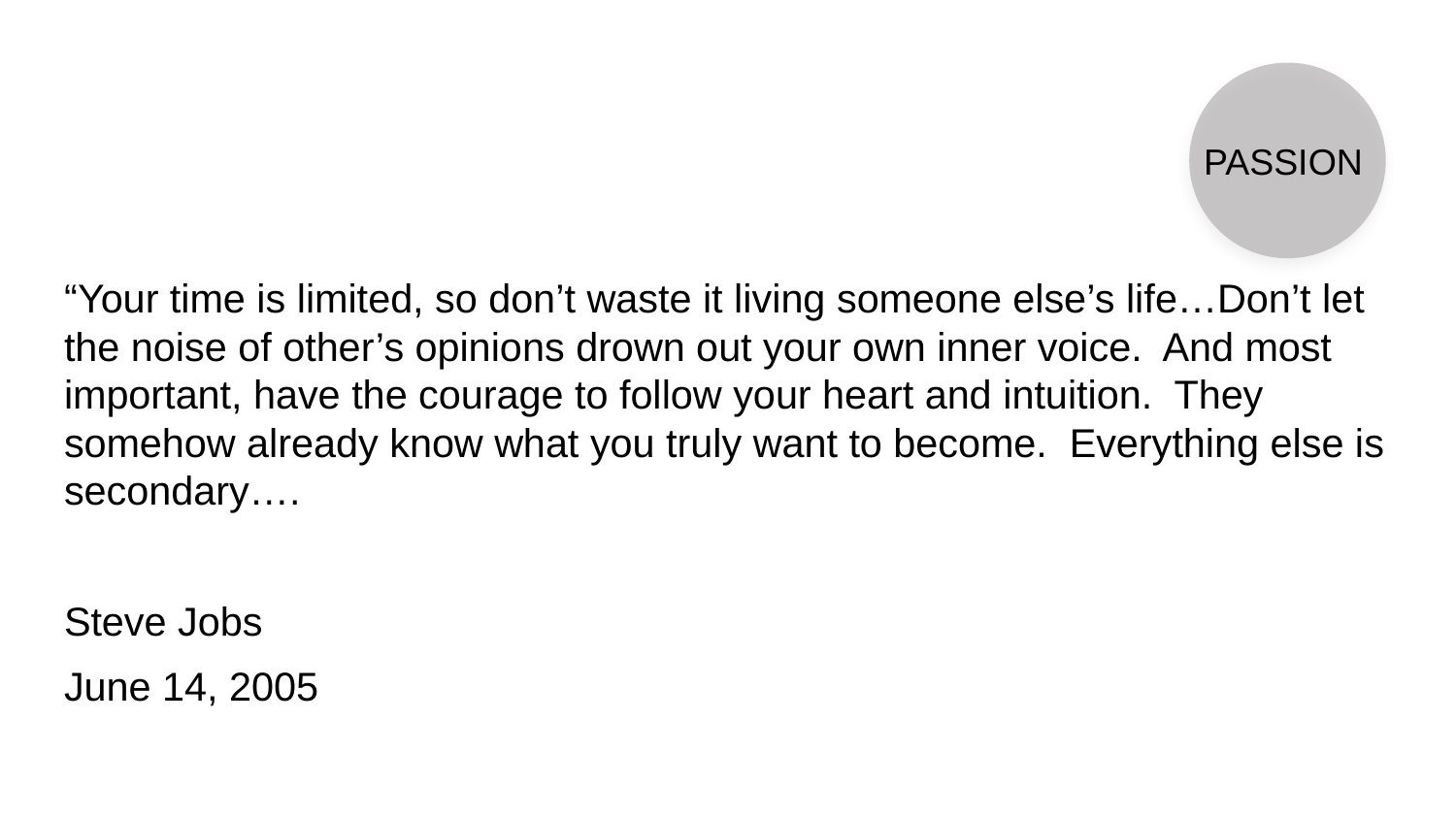

#
PASSION
“Your time is limited, so don’t waste it living someone else’s life…Don’t let the noise of other’s opinions drown out your own inner voice.  And most important, have the courage to follow your heart and intuition.  They somehow already know what you truly want to become.  Everything else is secondary….

Steve Jobs
June 14, 2005